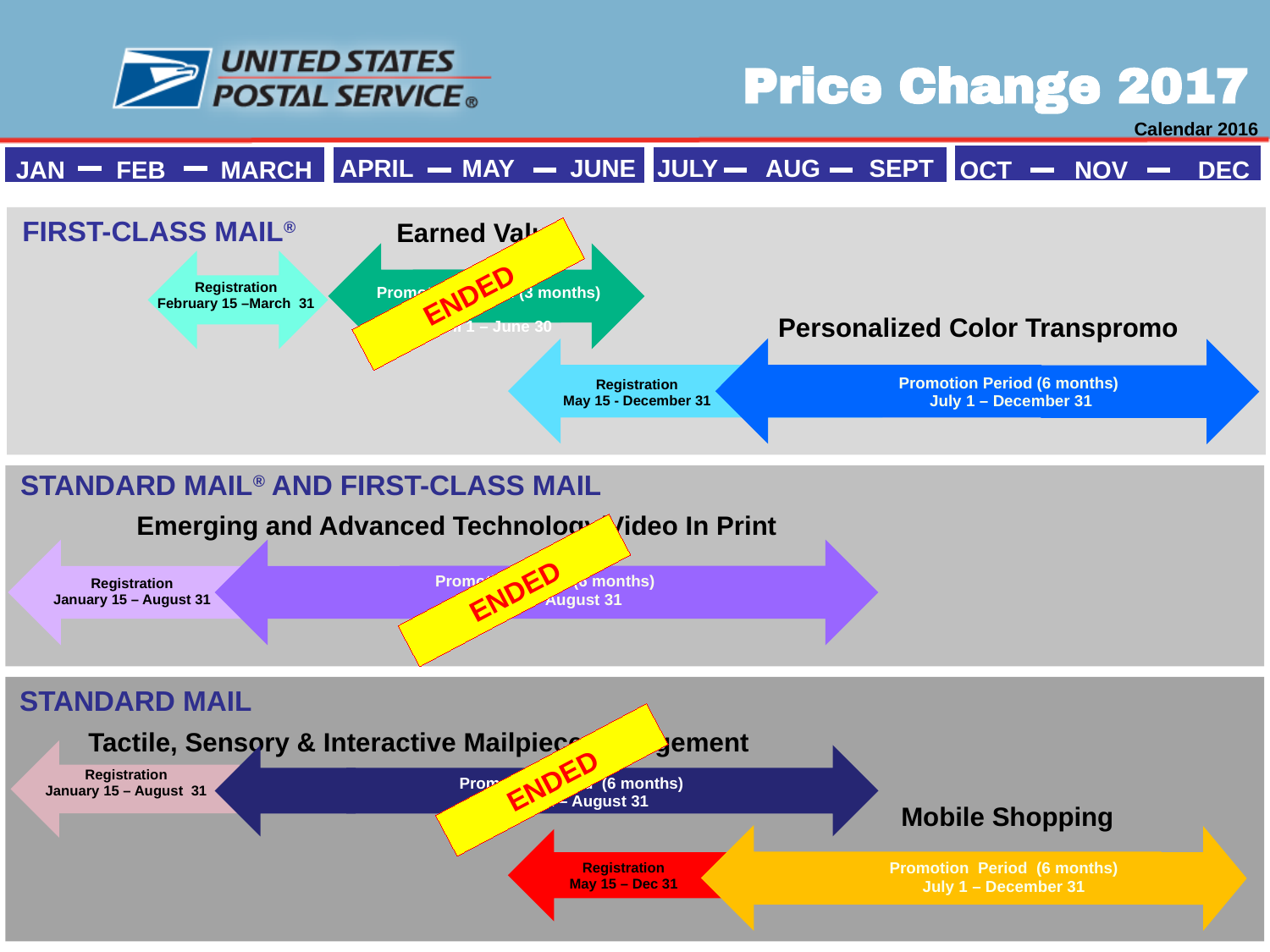

Calendar 2016

APRIL       MAY        JUNE
JULY       AUG       SEPT
  FEB
 MARCH
  JAN

OCT         NOV          DEC

FIRST-CLASS MAIL®
Earned Value

ENDED
Registration
February 15 –March  31
Promotion  Period (3 months)
April 1 – June 30
Personalized Color Transpromo

Promotion Period (6 months)
July 1 – December 31
Registration
May 15 - December 31
STANDARD MAIL® AND FIRST-CLASS MAIL

 Emerging and Advanced Technology/Video In Print

ENDED
Promotion Period (6 months)
March 1 – August 31
Registration
January 15 – August 31

STANDARD MAIL
Tactile, Sensory & Interactive Mailpiece Engagement

ENDED
Registration
January 15 – August  31
Promotion Period  (6 months)
March 1 – August 31
Mobile Shopping

Promotion  Period  (6 months)
July 1 – December 31
Registration
May 15 – Dec 31